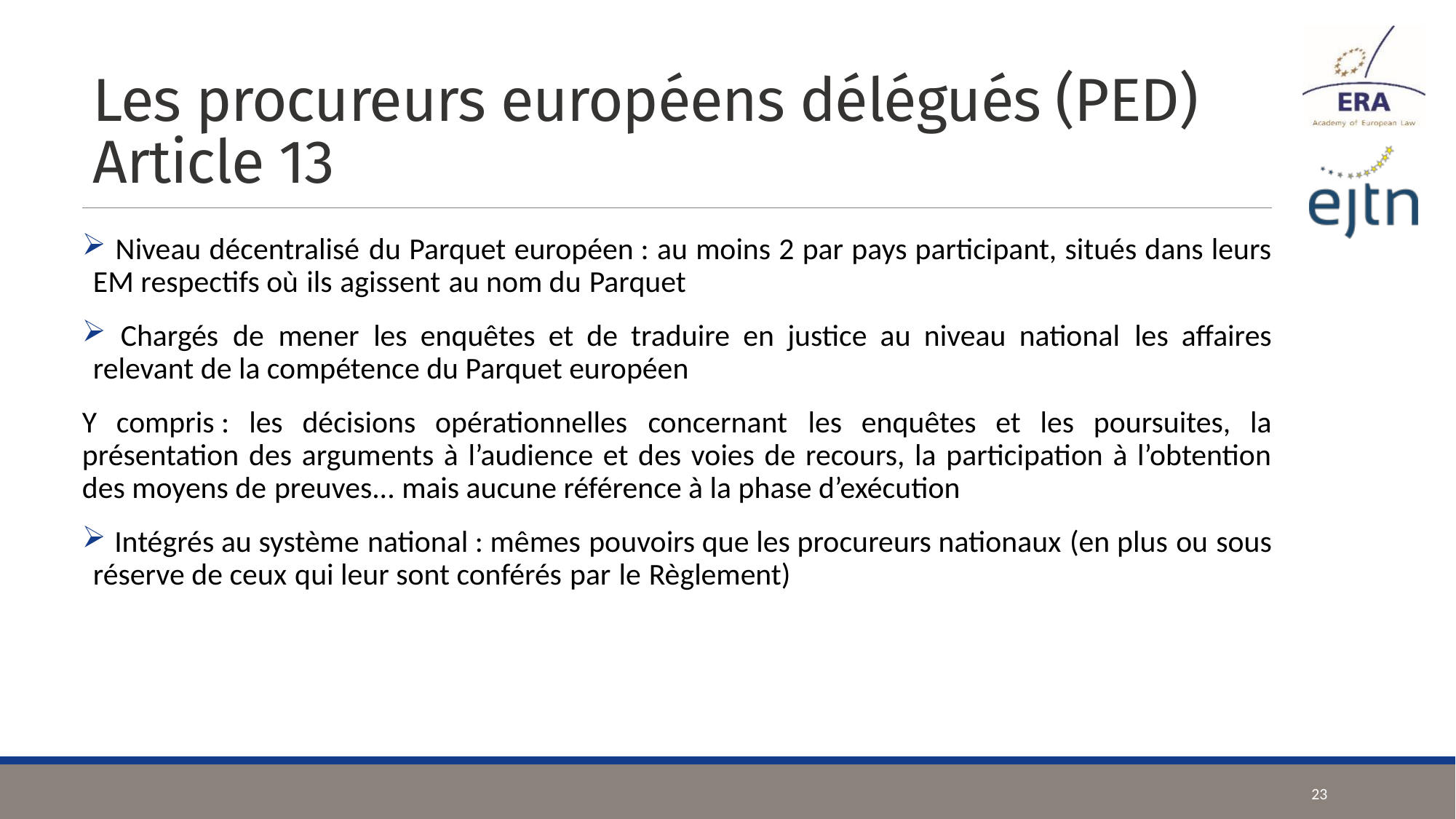

# Les procureurs européens délégués (PED) Article 13
 Niveau décentralisé du Parquet européen : au moins 2 par pays participant, situés dans leurs EM respectifs où ils agissent au nom du Parquet
 Chargés de mener les enquêtes et de traduire en justice au niveau national les affaires relevant de la compétence du Parquet européen
Y compris : les décisions opérationnelles concernant les enquêtes et les poursuites, la présentation des arguments à l’audience et des voies de recours, la participation à l’obtention des moyens de preuves... mais aucune référence à la phase d’exécution
 Intégrés au système national : mêmes pouvoirs que les procureurs nationaux (en plus ou sous réserve de ceux qui leur sont conférés par le Règlement)
23